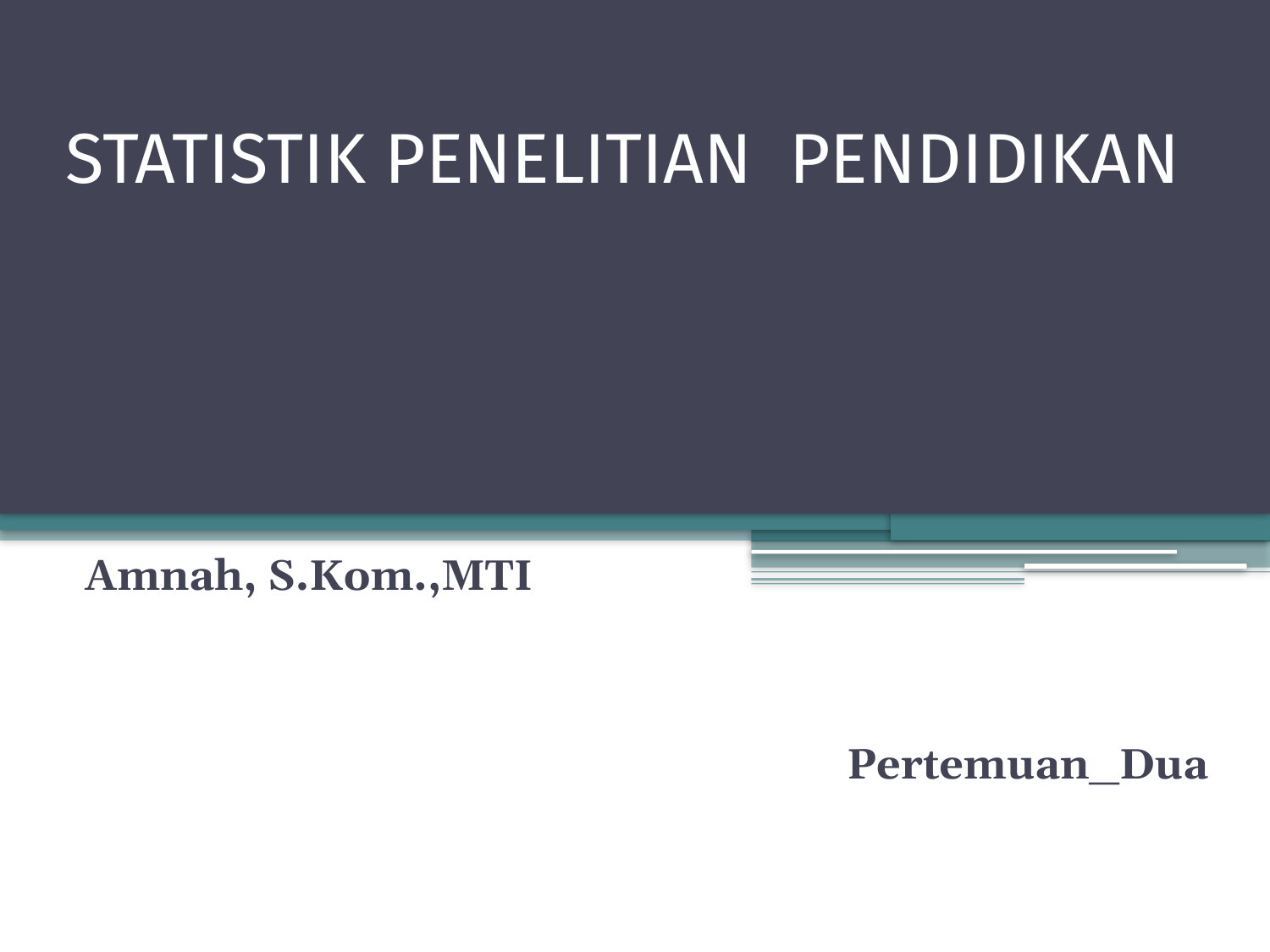

# STATISTIK PENELITIAN  PENDIDIKAN
Amnah, S.Kom.,MTI
Pertemuan_Dua